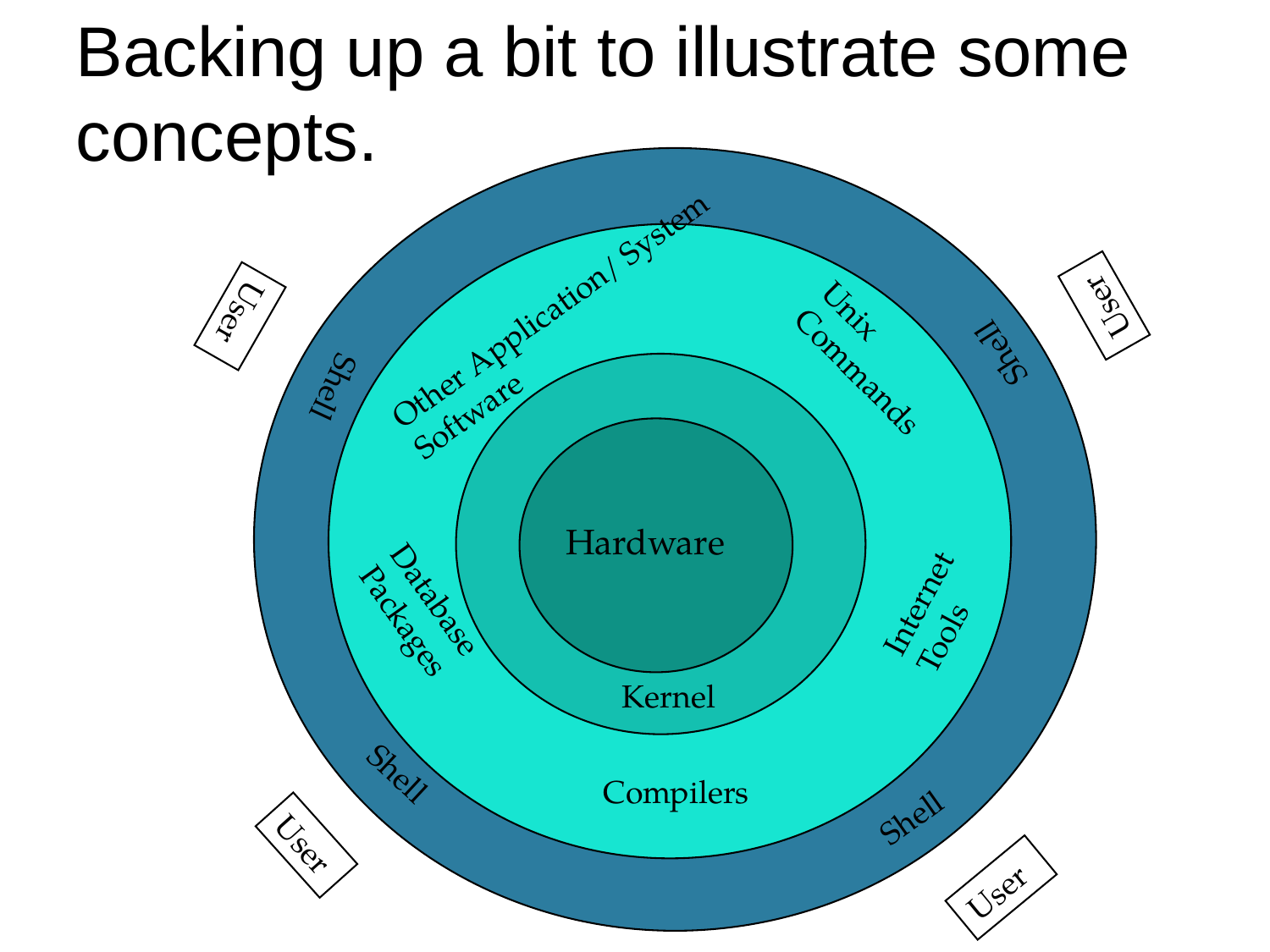

Backing up a bit to illustrate some concepts.

Other Application/ System Software
User
User
Shell
Unix Commands

Shell

Hardware
Internet Tools
Database Packages
Kernel
Shell
Compilers
Shell
User
User